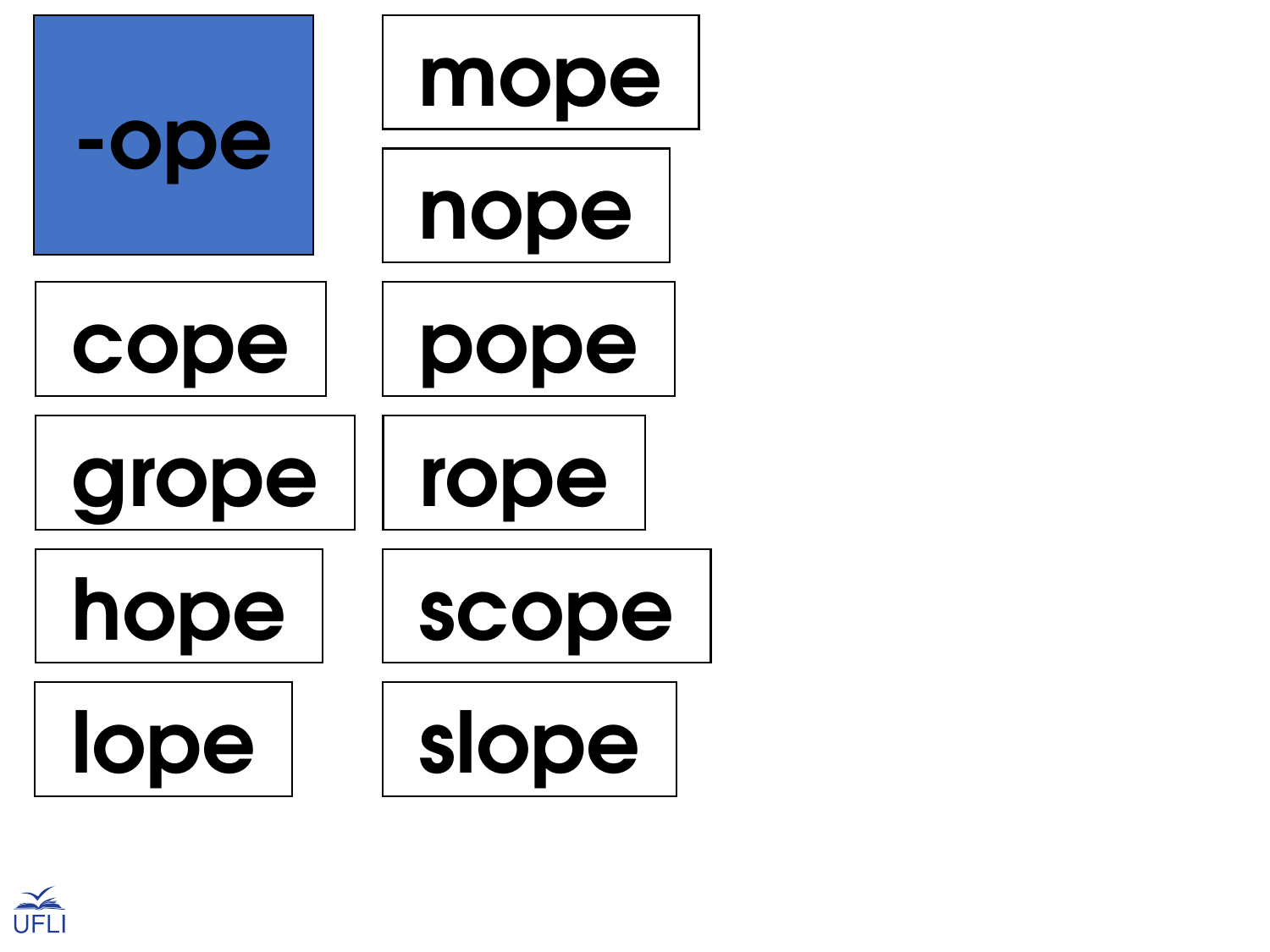

-ope
 mope
 nope
 cope
 pope
 grope
 rope
 hope
 scope
 lope
 slope